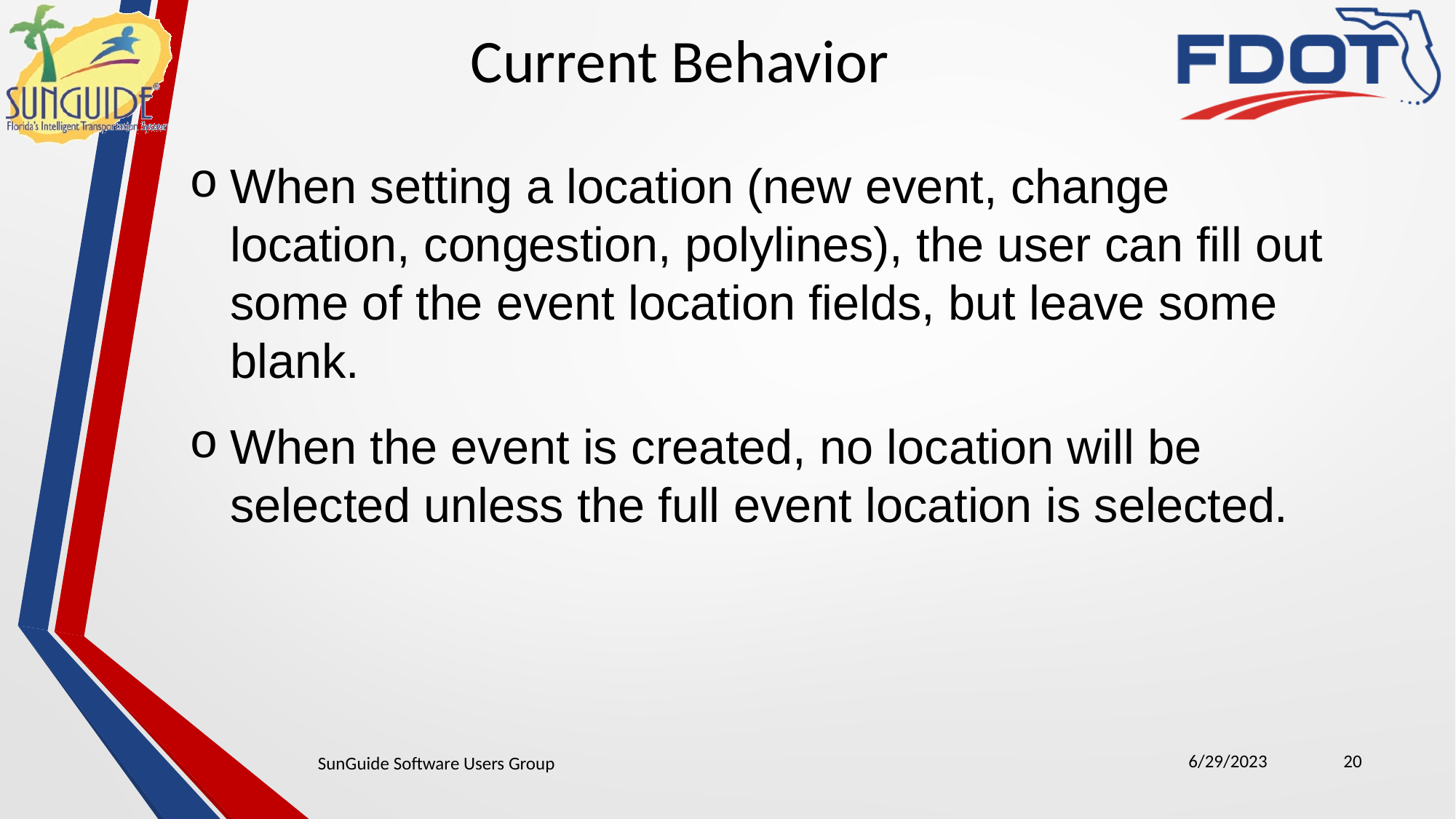

Current Behavior
When setting a location (new event, change location, congestion, polylines), the user can fill out some of the event location fields, but leave some blank.
When the event is created, no location will be selected unless the full event location is selected.
6/29/2023
20
SunGuide Software Users Group